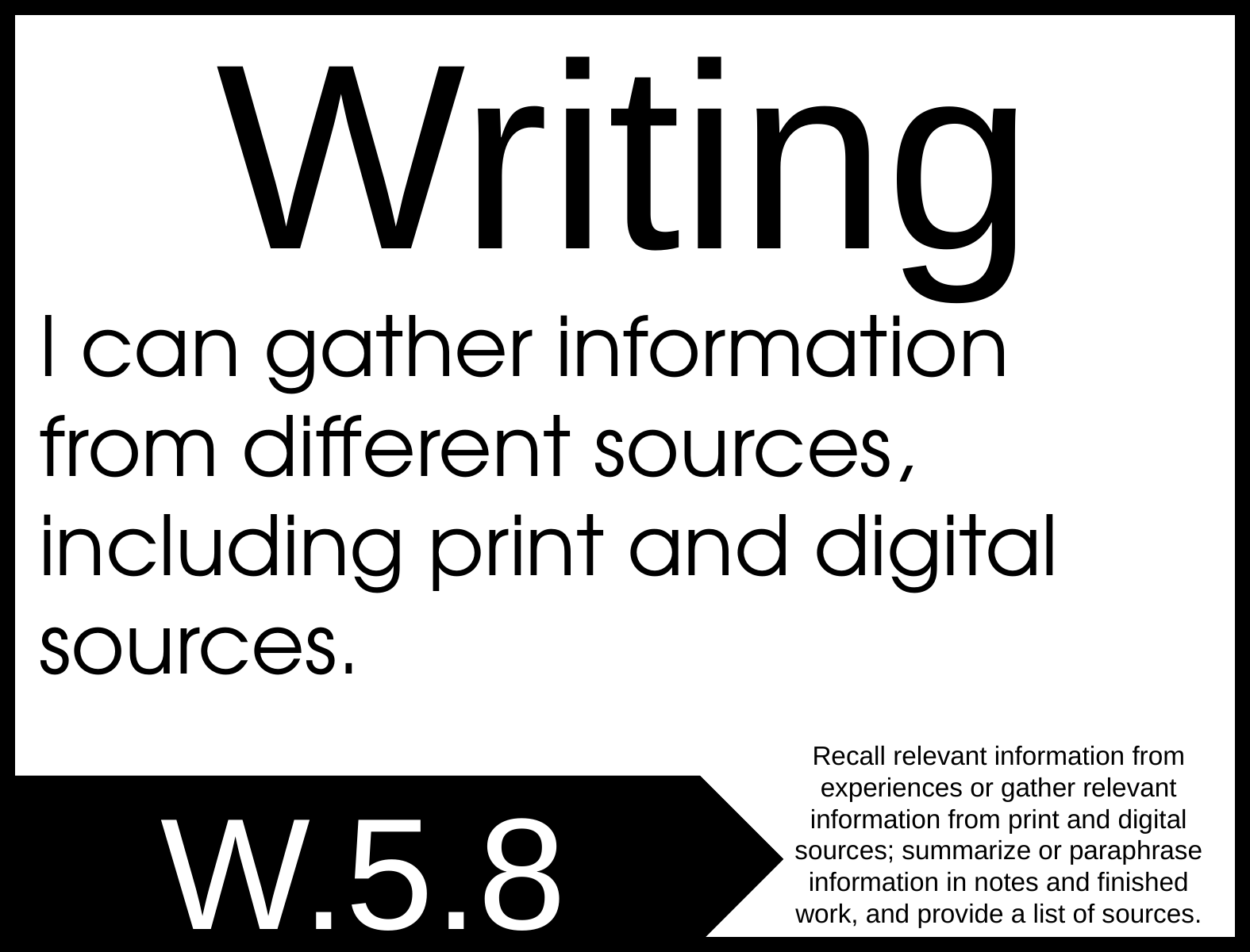

Writing

I can gather information from different sources, including print and digital sources.

Recall relevant information from experiences or gather relevant information from print and digital sources; summarize or paraphrase information in notes and finished work, and provide a list of sources.

W.5.8